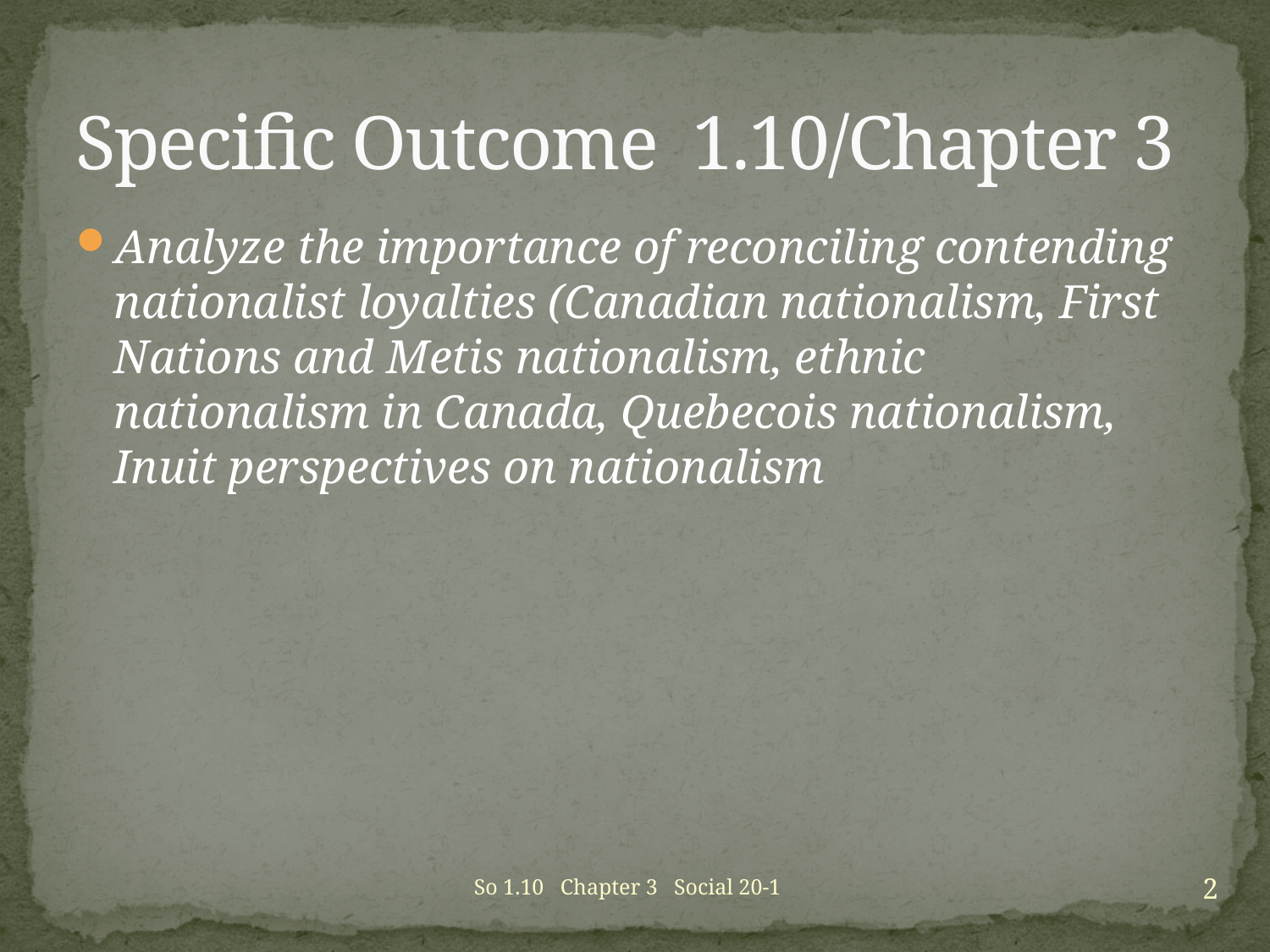

# Specific Outcome  1.10/Chapter 3
Analyze the importance of reconciling contending nationalist loyalties (Canadian nationalism, First Nations and Metis nationalism, ethnic nationalism in Canada, Quebecois nationalism, Inuit perspectives on nationalism
2
So 1.10   Chapter 3   Social 20-1